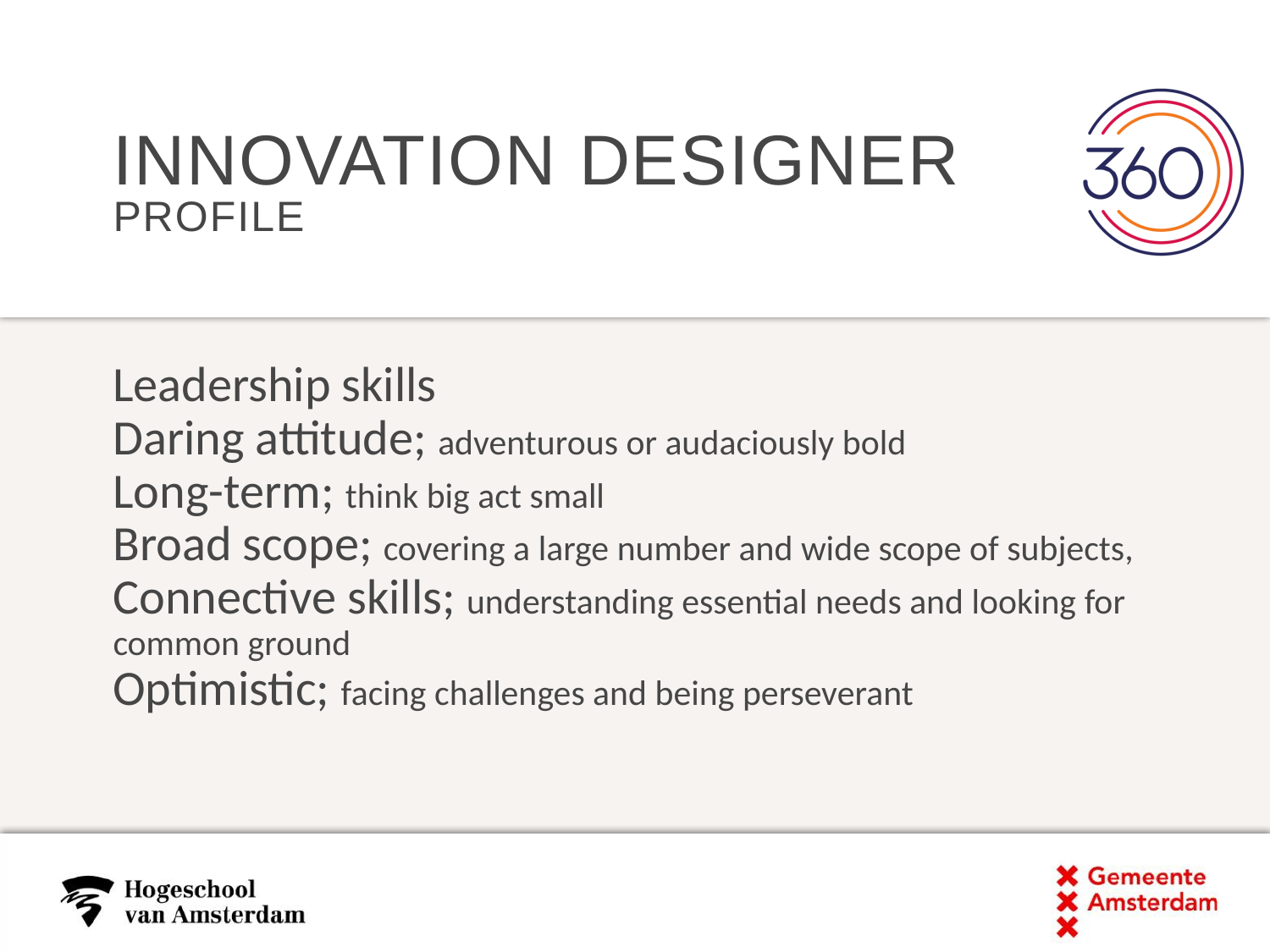

# Innovation designer profile
Leadership skills
Daring attitude; adventurous or audaciously bold
Long-term; think big act small
Broad scope; covering a large number and wide scope of subjects,
Connective skills; understanding essential needs and looking for common ground
Optimistic; facing challenges and being perseverant